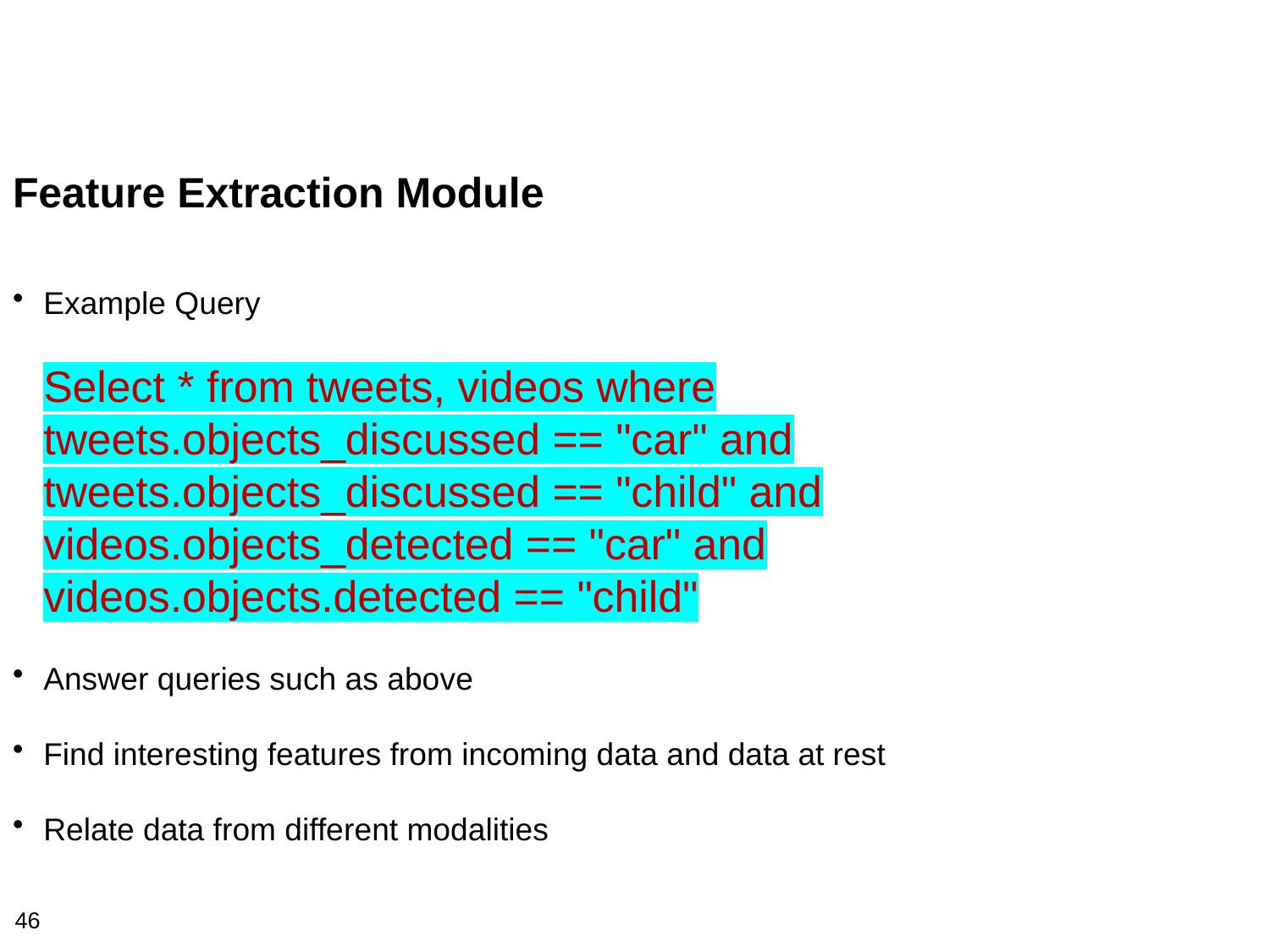

Feature Extraction Module
Example Query
Select * from tweets, videos where tweets.objects_discussed == "car" and tweets.objects_discussed == "child" and videos.objects_detected == "car" and videos.objects.detected == "child"
Answer queries such as above
Find interesting features from incoming data and data at rest
Relate data from different modalities

46